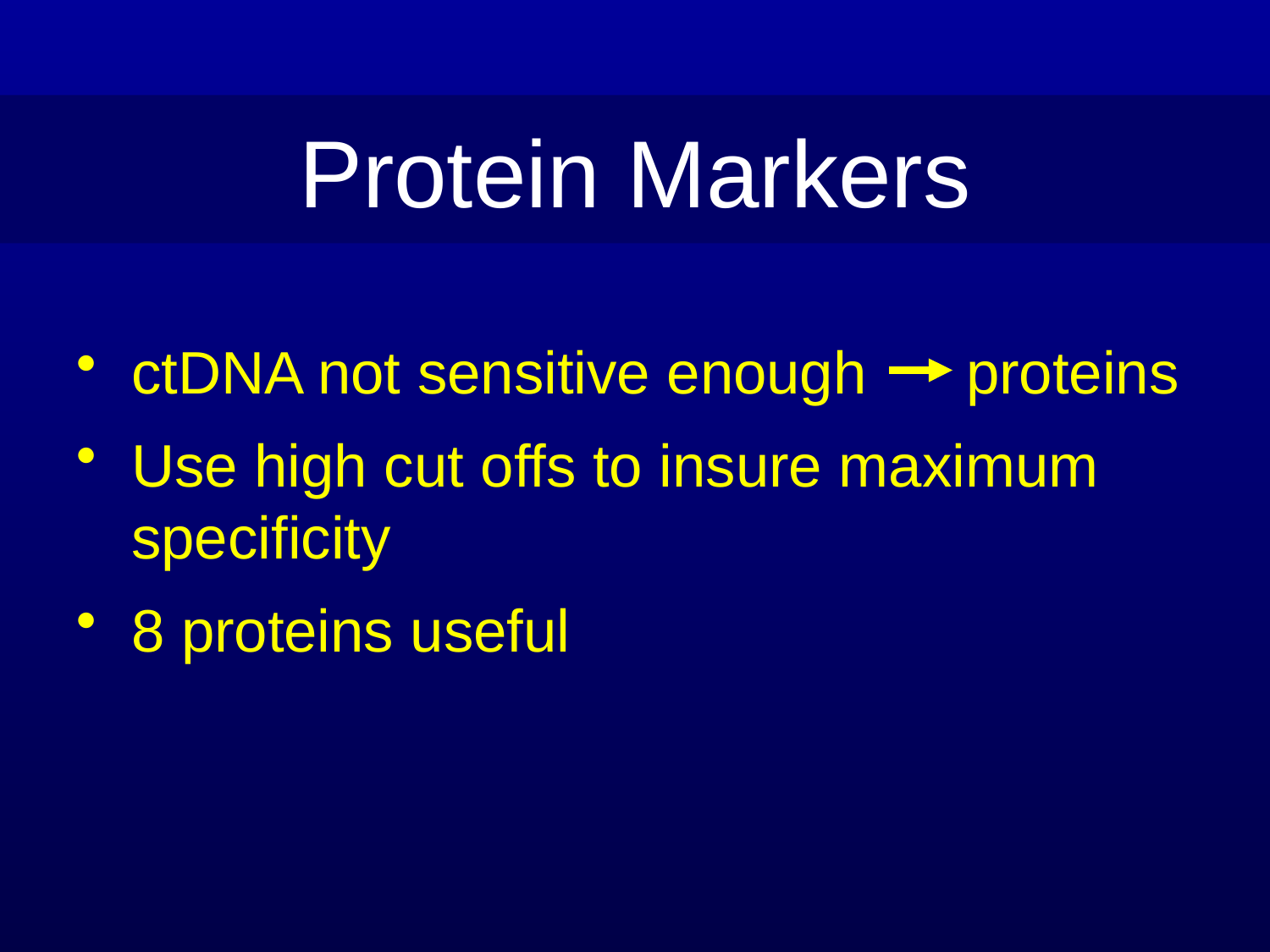

Protein Markers
ctDNA not sensitive enough      proteins
Use high cut offs to insure maximum specificity
8 proteins useful